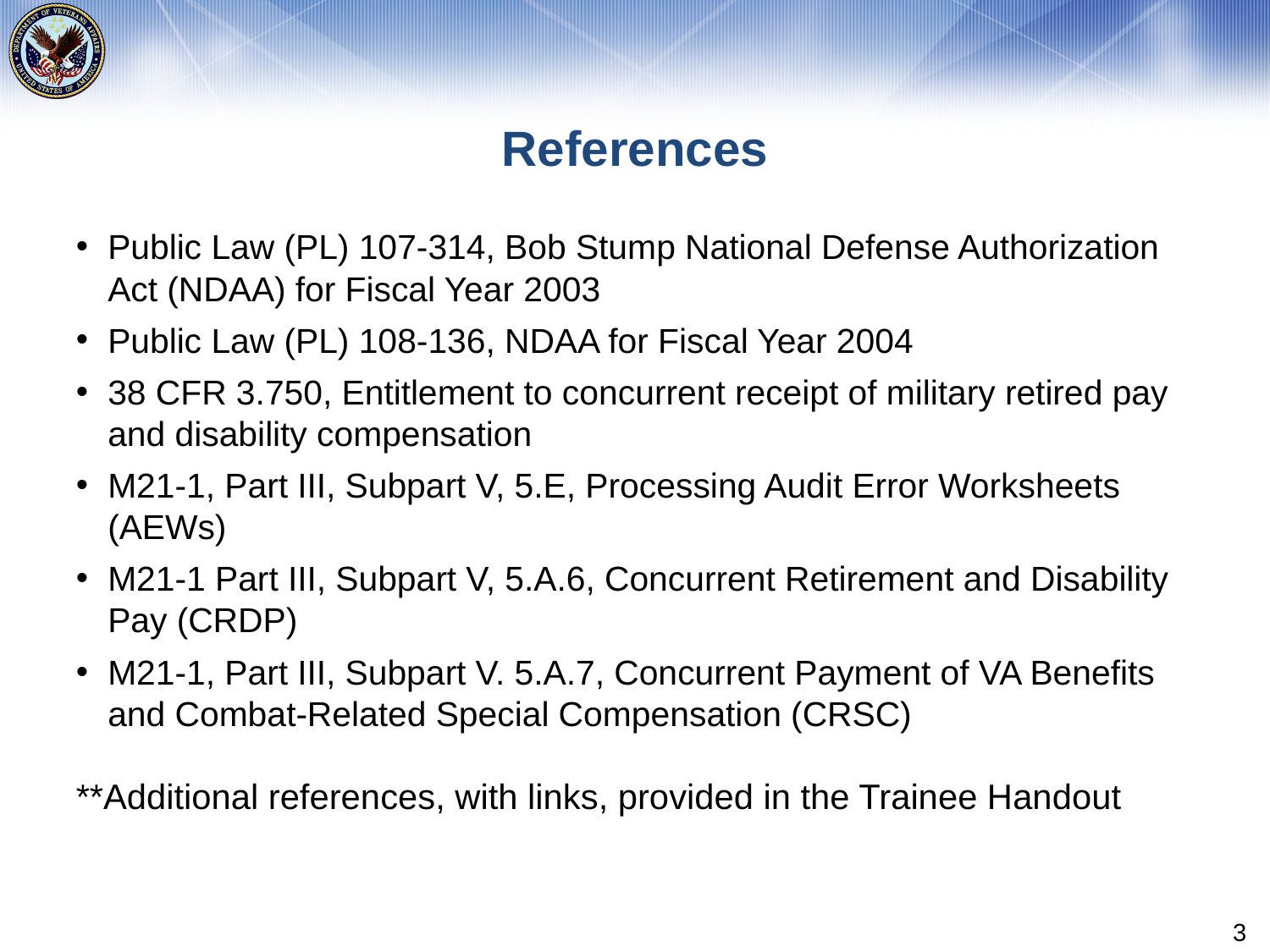

# References
Public Law (PL) 107-314, Bob Stump National Defense Authorization Act (NDAA) for Fiscal Year 2003
Public Law (PL) 108-136, NDAA for Fiscal Year 2004
38 CFR 3.750, Entitlement to concurrent receipt of military retired pay and disability compensation
M21-1, Part III, Subpart V, 5.E, Processing Audit Error Worksheets (AEWs)
M21-1 Part III, Subpart V, 5.A.6, Concurrent Retirement and Disability Pay (CRDP)
M21-1, Part III, Subpart V. 5.A.7, Concurrent Payment of VA Benefits and Combat-Related Special Compensation (CRSC)
**Additional references, with links, provided in the Trainee Handout
3